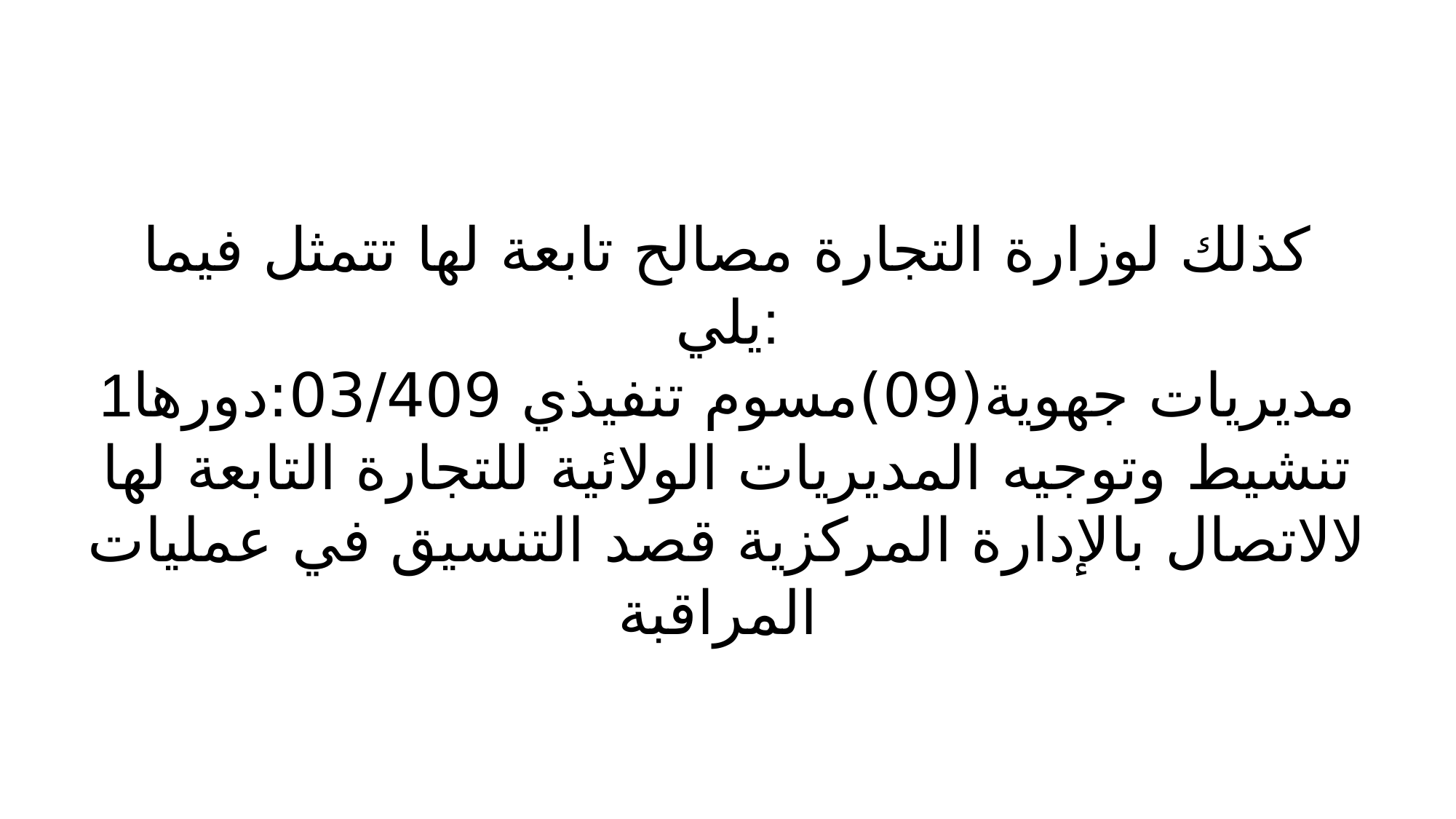

كذلك لوزارة التجارة مصالح تابعة لها تتمثل فيما يلي:
1مديريات جهوية(09)مسوم تنفيذي 03/409:دورها تنشيط وتوجيه المديريات الولائية للتجارة التابعة لها لالاتصال بالإدارة المركزية قصد التنسيق في عمليات المراقبة